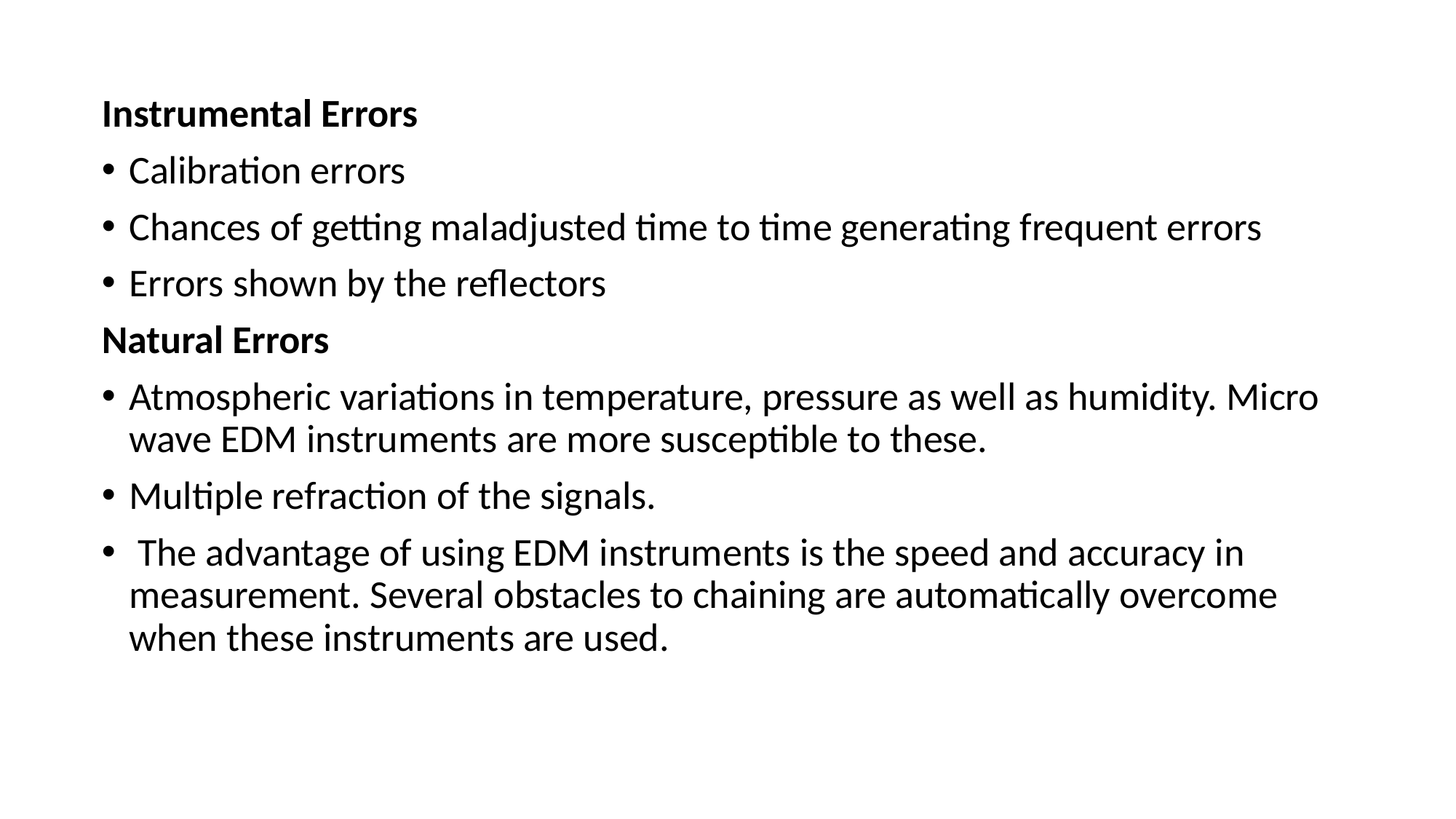

Instrumental Errors
Calibration errors
Chances of getting maladjusted time to time generating frequent errors
Errors shown by the reflectors
Natural Errors
Atmospheric variations in temperature, pressure as well as humidity. Micro wave EDM instruments are more susceptible to these.
Multiple refraction of the signals.
 The advantage of using EDM instruments is the speed and accuracy in measurement. Several obstacles to chaining are automatically overcome when these instruments are used.